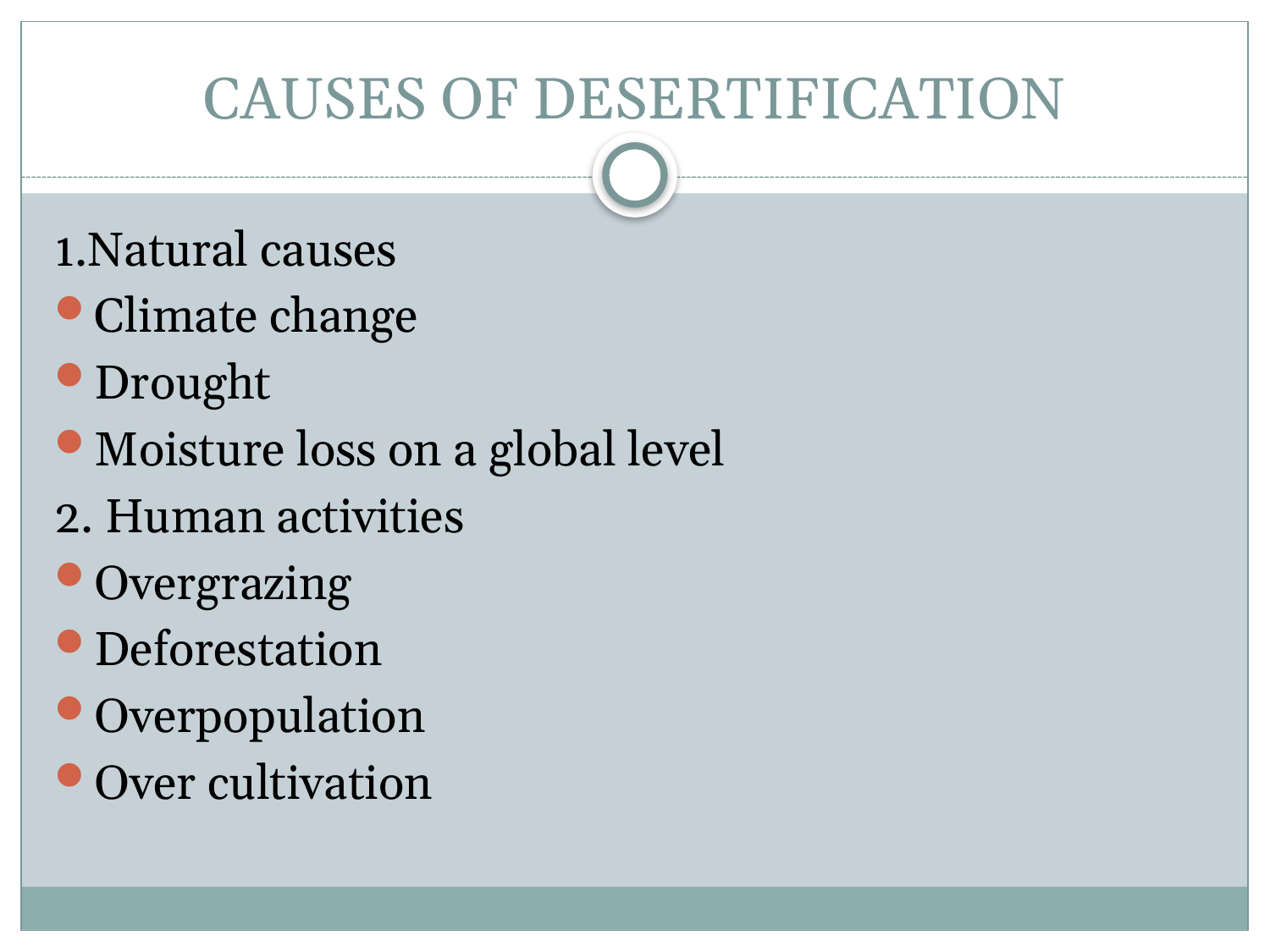

# CAUSES OF DESERTIFICATION
1.Natural causes
Climate change
Drought
Moisture loss on a global level
2. Human activities
Overgrazing
Deforestation
Overpopulation
Over cultivation